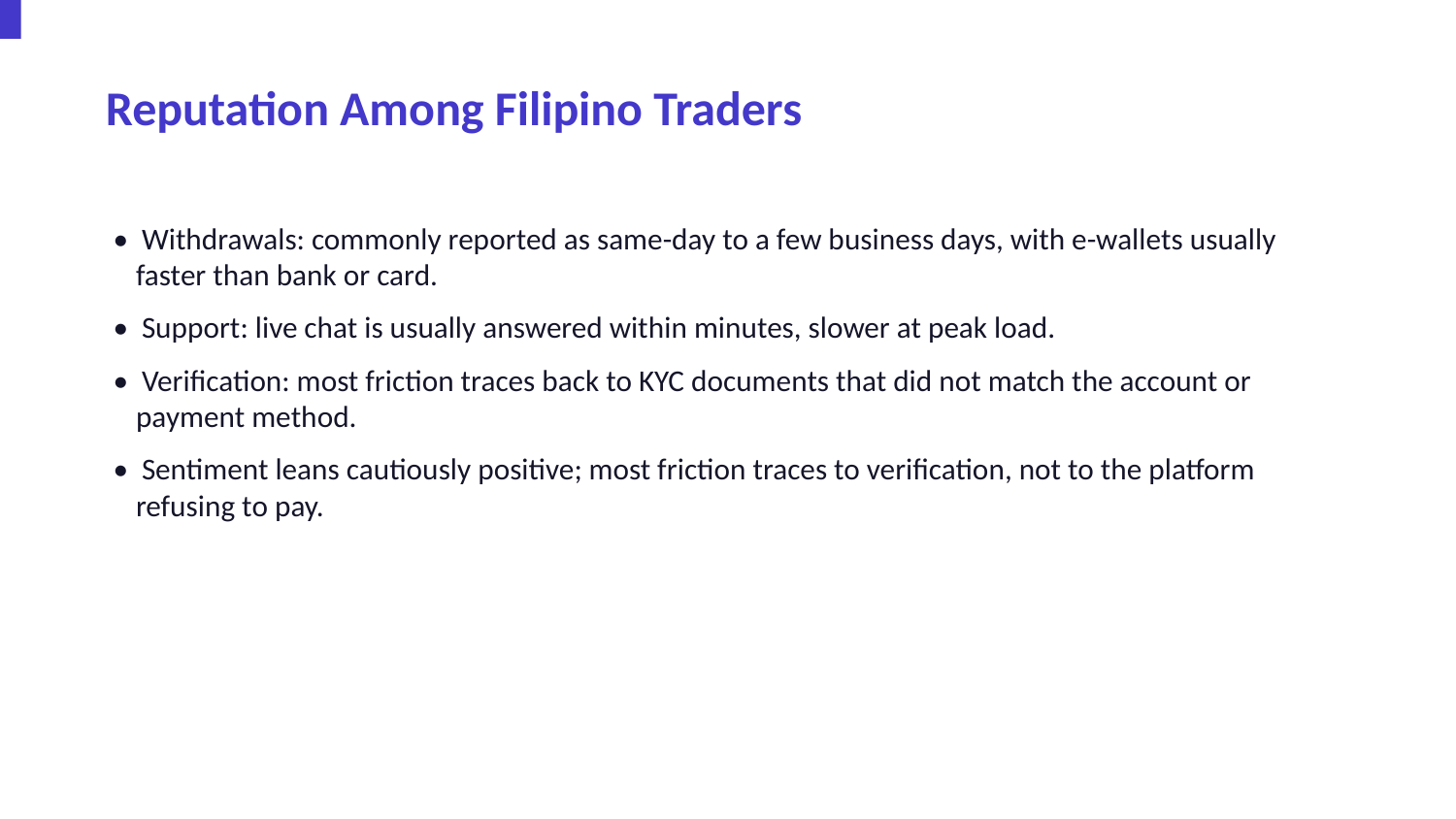

Reputation Among Filipino Traders
•  Withdrawals: commonly reported as same-day to a few business days, with e-wallets usually faster than bank or card.
•  Support: live chat is usually answered within minutes, slower at peak load.
•  Verification: most friction traces back to KYC documents that did not match the account or payment method.
•  Sentiment leans cautiously positive; most friction traces to verification, not to the platform refusing to pay.